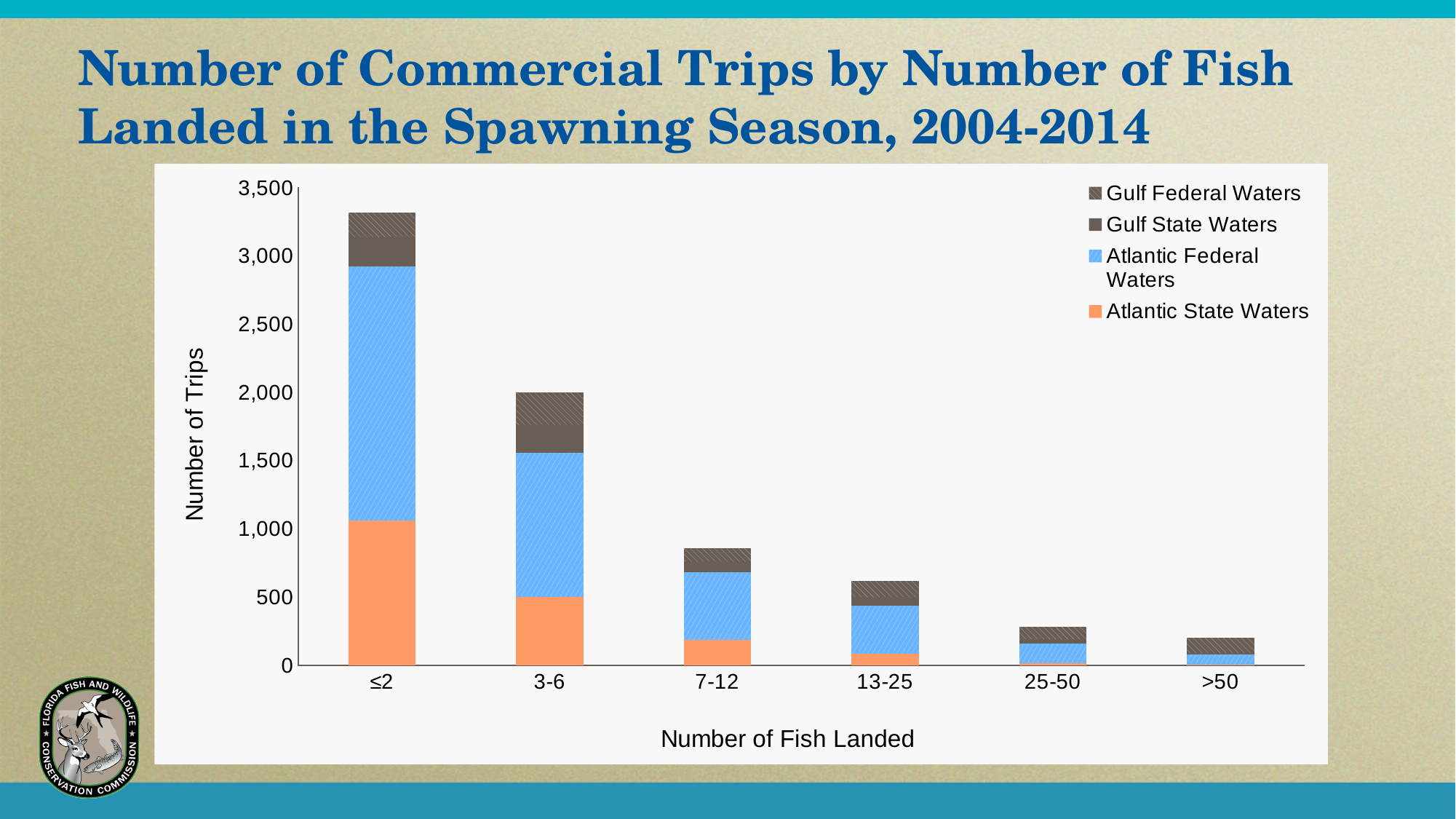

# Number of Commercial Trips by Number of Fish Landed in the Spawning Season, 2004-2014

### Chart

| Category | Atlantic State Waters | Atlantic Federal Waters | Gulf State Waters | Gulf Federal Waters |
|---|---|---|---|---|
|  | 1059.0 | 1863.0 | 217.0 | 180.0 |
|  | 502.0 | 1056.0 | 204.0 | 240.0 |
|  | 187.0 | 493.0 | 80.0 | 100.0 |
|  | 87.0 | 351.0 | 60.0 | 119.0 |
|  | 16.0 | 142.0 | 32.0 | 93.0 |
|  | 5.0 | 76.0 | 9.0 | 112.0 |